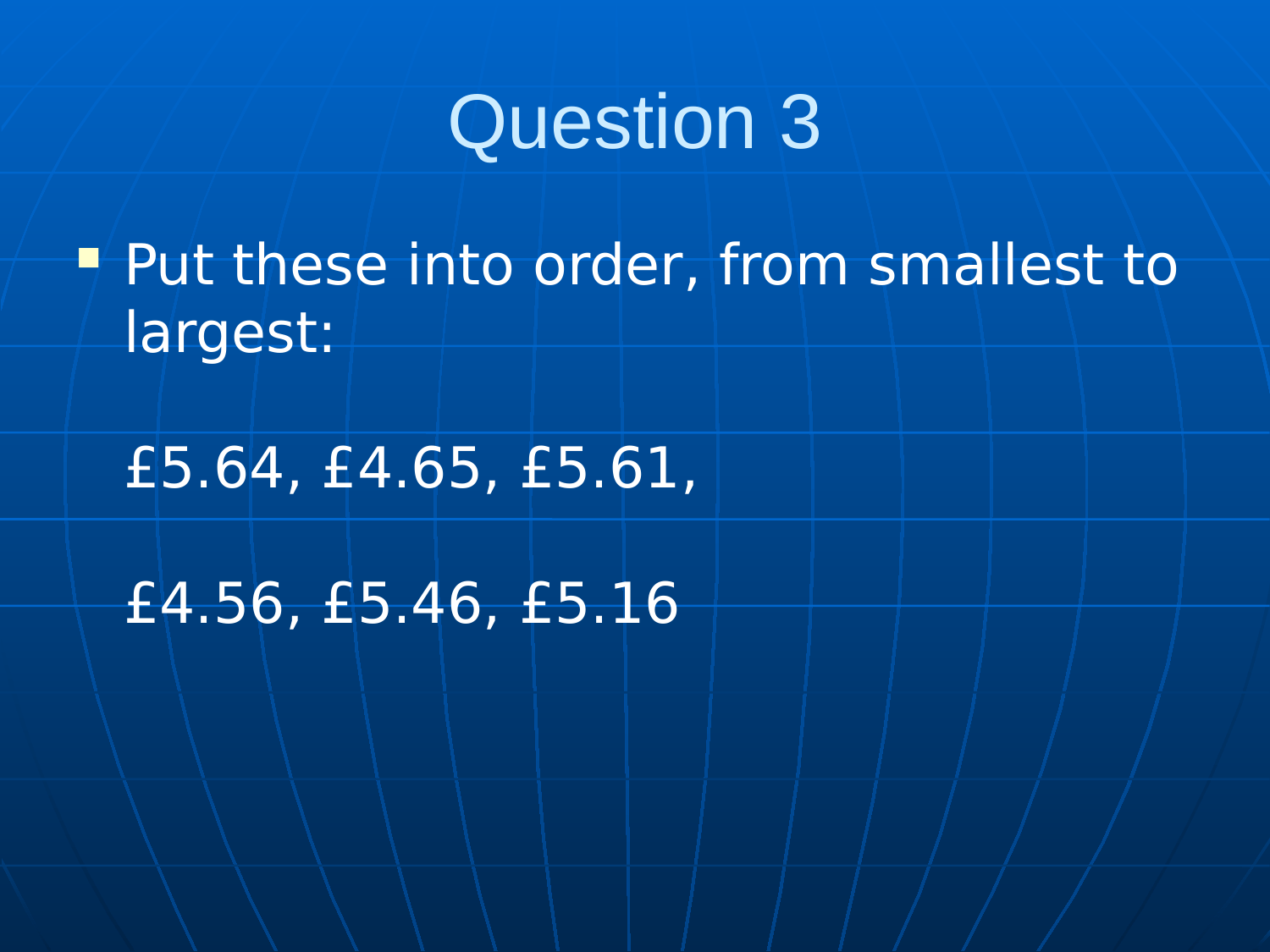

# Question 3
Put these into order, from smallest to largest:
£5.64, £4.65, £5.61,
£4.56, £5.46, £5.16